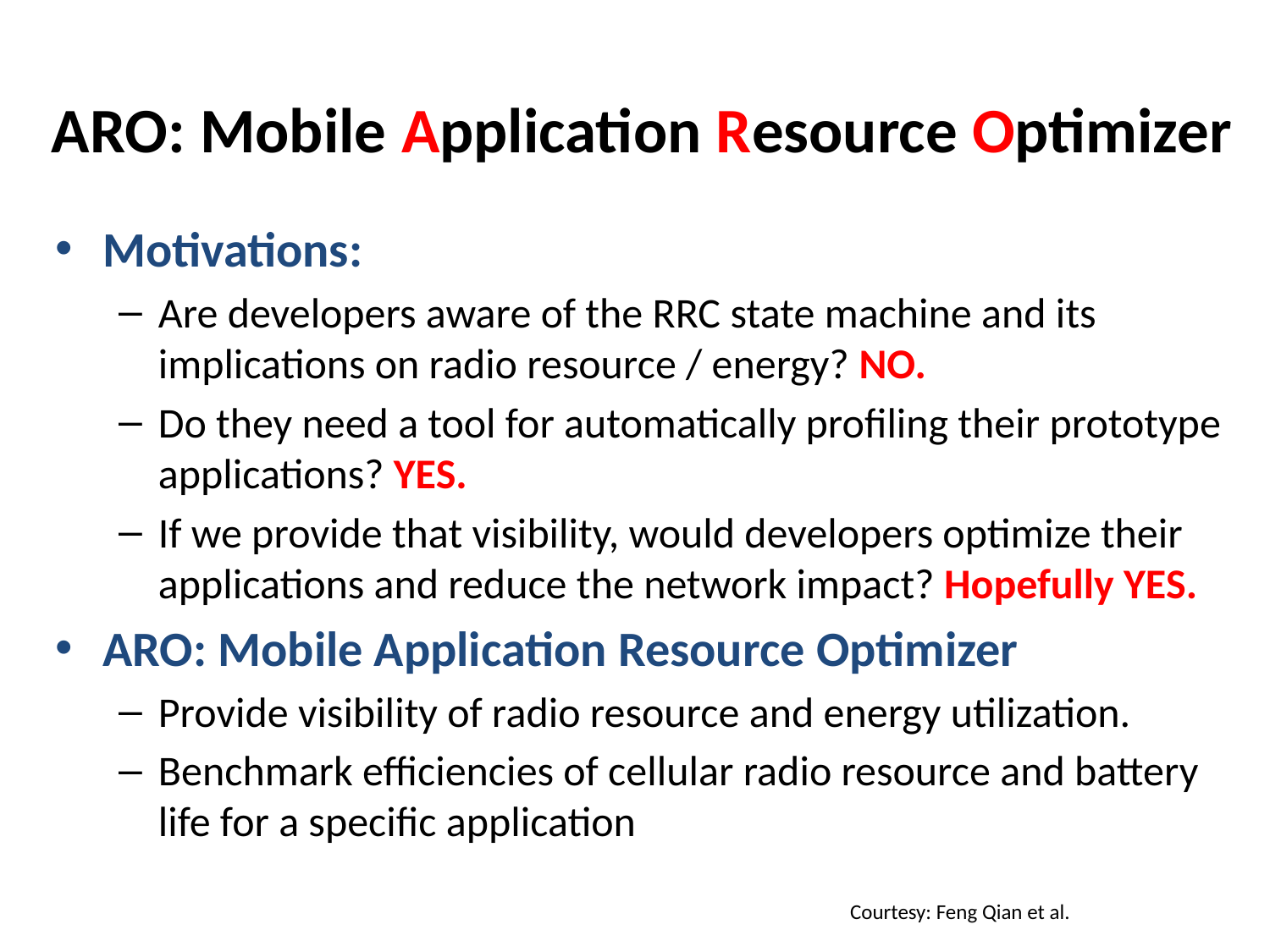

# ARO: Mobile Application Resource Optimizer
Motivations:
Are developers aware of the RRC state machine and its implications on radio resource / energy? NO.
Do they need a tool for automatically profiling their prototype applications? YES.
If we provide that visibility, would developers optimize their applications and reduce the network impact? Hopefully YES.
ARO: Mobile Application Resource Optimizer
Provide visibility of radio resource and energy utilization.
Benchmark efficiencies of cellular radio resource and battery life for a specific application
Courtesy: Feng Qian et al.